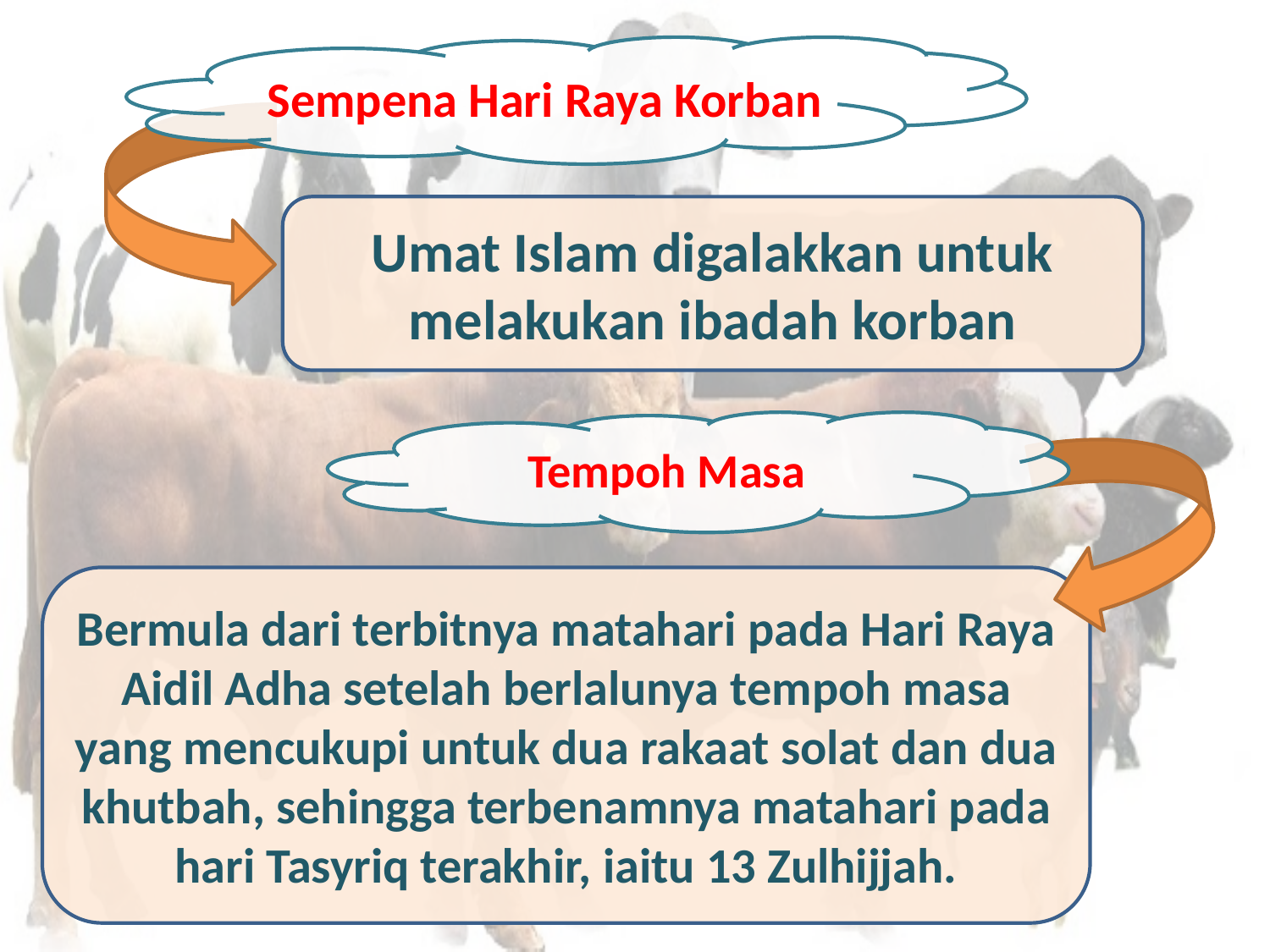

Sempena Hari Raya Korban

Umat Islam digalakkan untuk melakukan ibadah korban
Tempoh Masa

Bermula dari terbitnya matahari pada Hari Raya Aidil Adha setelah berlalunya tempoh masa yang mencukupi untuk dua rakaat solat dan dua khutbah, sehingga terbenamnya matahari pada hari Tasyriq terakhir, iaitu 13 Zulhijjah.